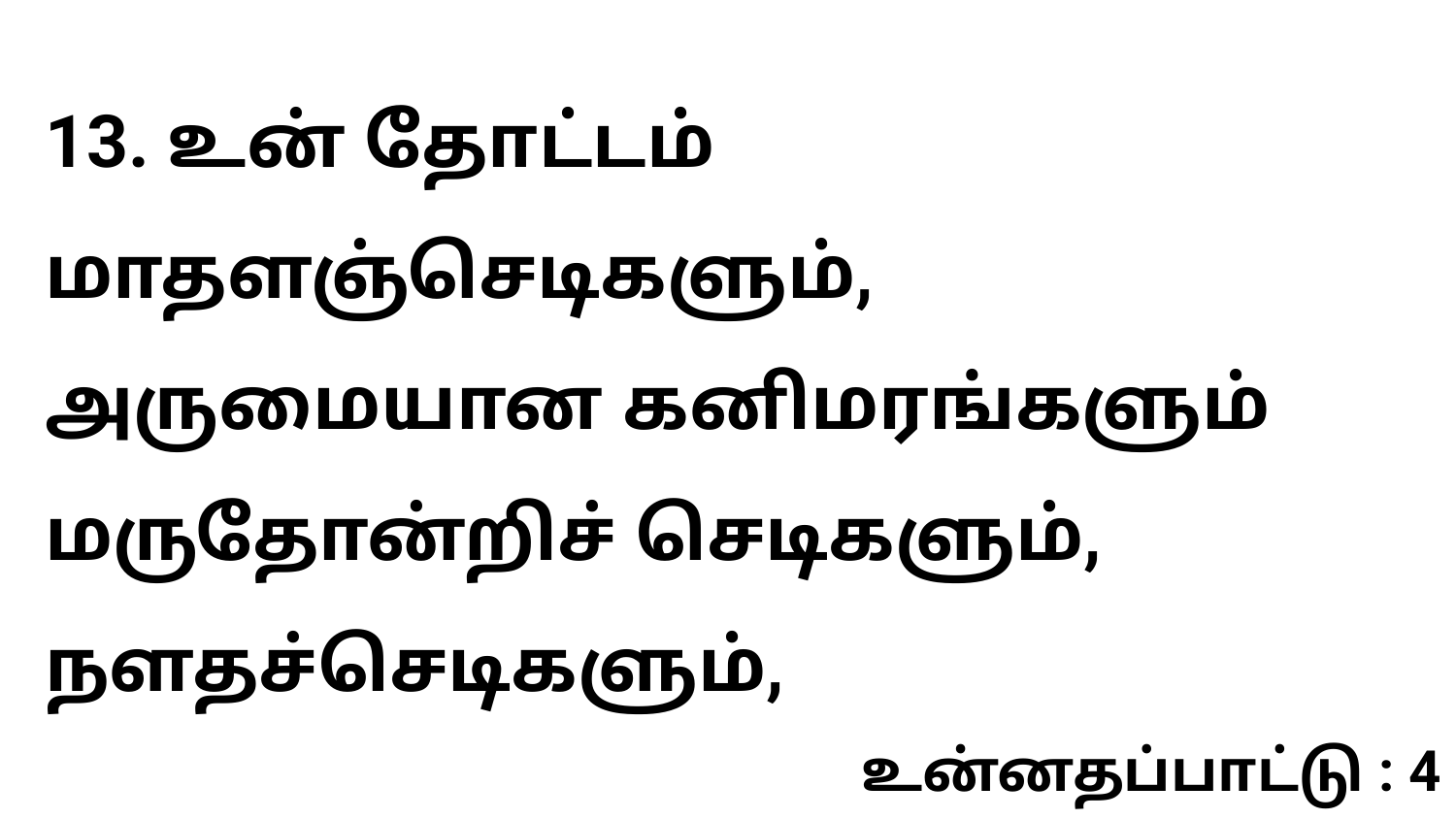

13. உன் தோட்டம் மாதளஞ்செடிகளும், அருமையான கனிமரங்களும் மருதோன்றிச் செடிகளும், நளதச்செடிகளும்,
உன்னதப்பாட்டு : 4